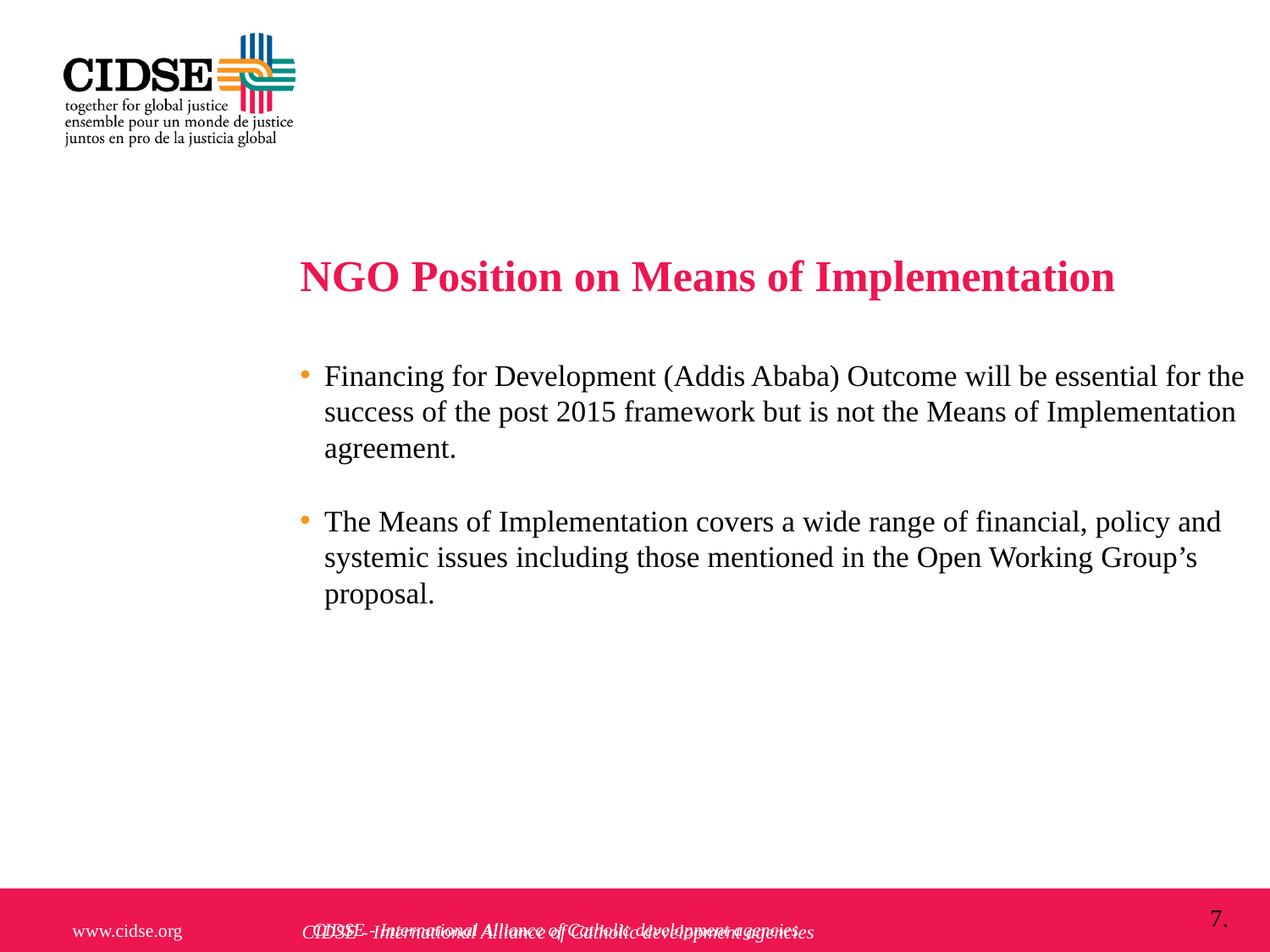

# NGO Position on Means of Implementation
Financing for Development (Addis Ababa) Outcome will be essential for the success of the post 2015 framework but is not the Means of Implementation agreement.
The Means of Implementation covers a wide range of financial, policy and systemic issues including those mentioned in the Open Working Group’s proposal.
7.
CIDSE - International Alliance of Catholic development agencies